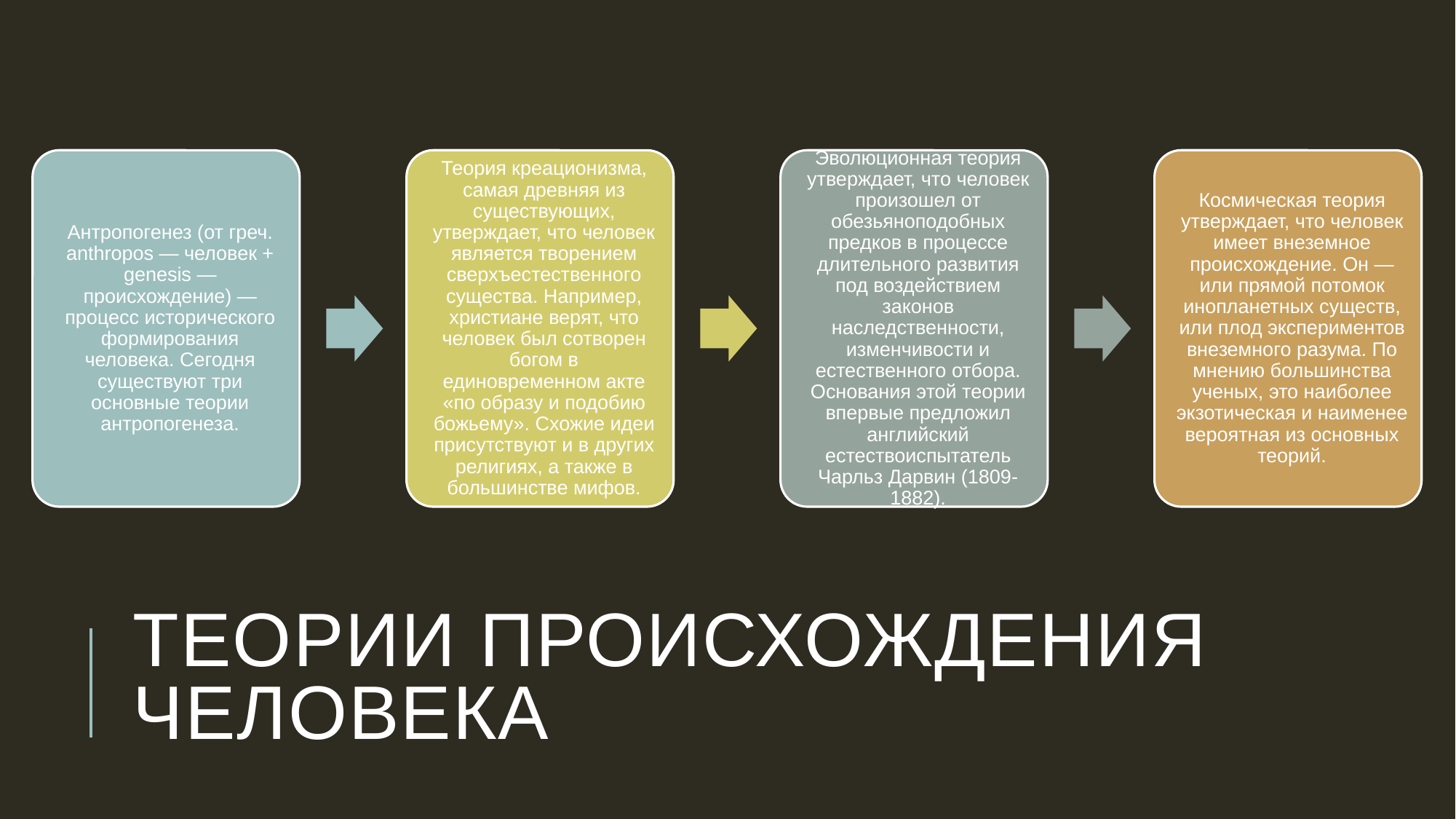

Антропогенез (от греч. anthropos — человек + genesis — происхождение) — процесс исторического формирования человека. Сегодня существуют три основные теории антропогенеза.

Теория креационизма, самая древняя из существующих, утверждает, что человек является творением сверхъестественного существа. Например, христиане верят, что человек был сотворен богом в единовременном акте «по образу и подобию божьему». Схожие идеи присутствуют и в других религиях, а также в большинстве мифов.

Эволюционная теория утверждает, что человек произошел от обезьяноподобных предков в процессе длительного развития под воздействием законов наследственности, изменчивости и естественного отбора. Основания этой теории впервые предложил английский естествоиспытатель Чарльз Дарвин (1809-1882).

Космическая теория утверждает, что человек имеет внеземное происхождение. Он — или прямой потомок инопланетных существ, или плод экспериментов внеземного разума. По мнению большинства ученых, это наиболее экзотическая и наименее вероятная из основных теорий.
# Теории происхождения человека